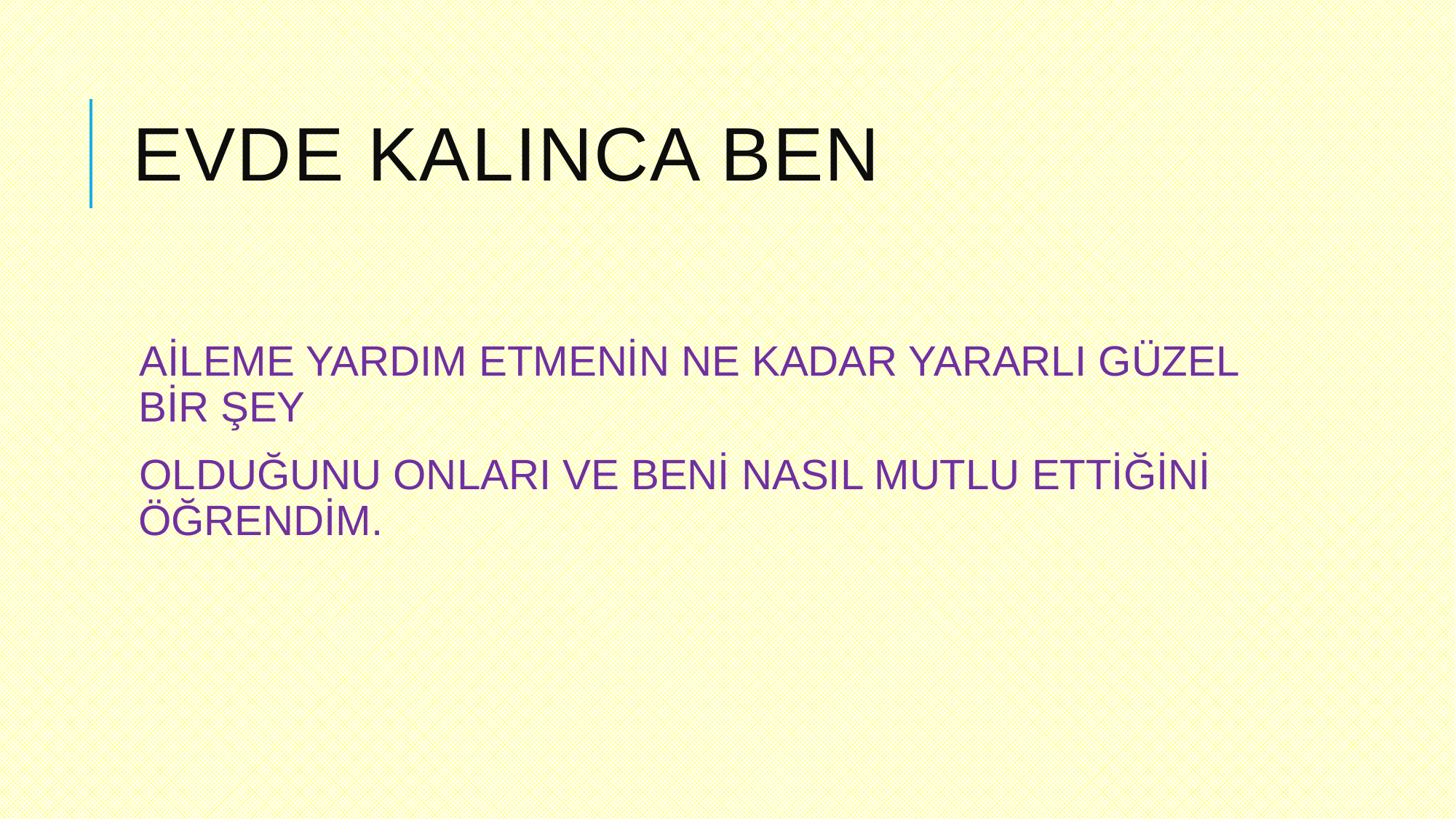

# EVDE KALINCA BEN

AİLEME YARDIM ETMENİN NE KADAR YARARLI GÜZEL BİR ŞEY
OLDUĞUNU ONLARI VE BENİ NASIL MUTLU ETTİĞİNİ ÖĞRENDİM.